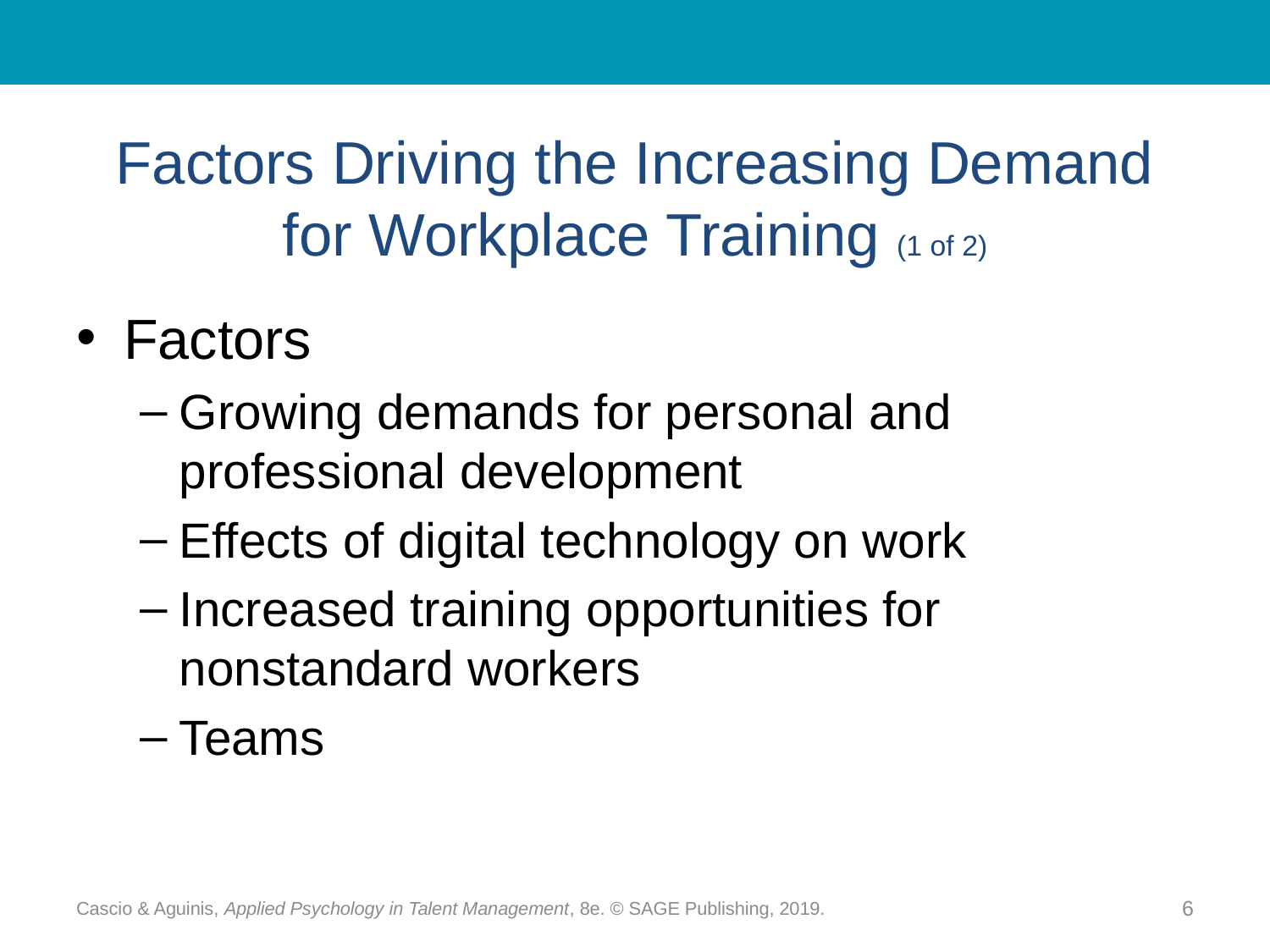

# Factors Driving the Increasing Demand for Workplace Training (1 of 2)
Factors
Growing demands for personal and professional development
Effects of digital technology on work
Increased training opportunities for nonstandard workers
Teams
Cascio & Aguinis, Applied Psychology in Talent Management, 8e. © SAGE Publishing, 2019.
6